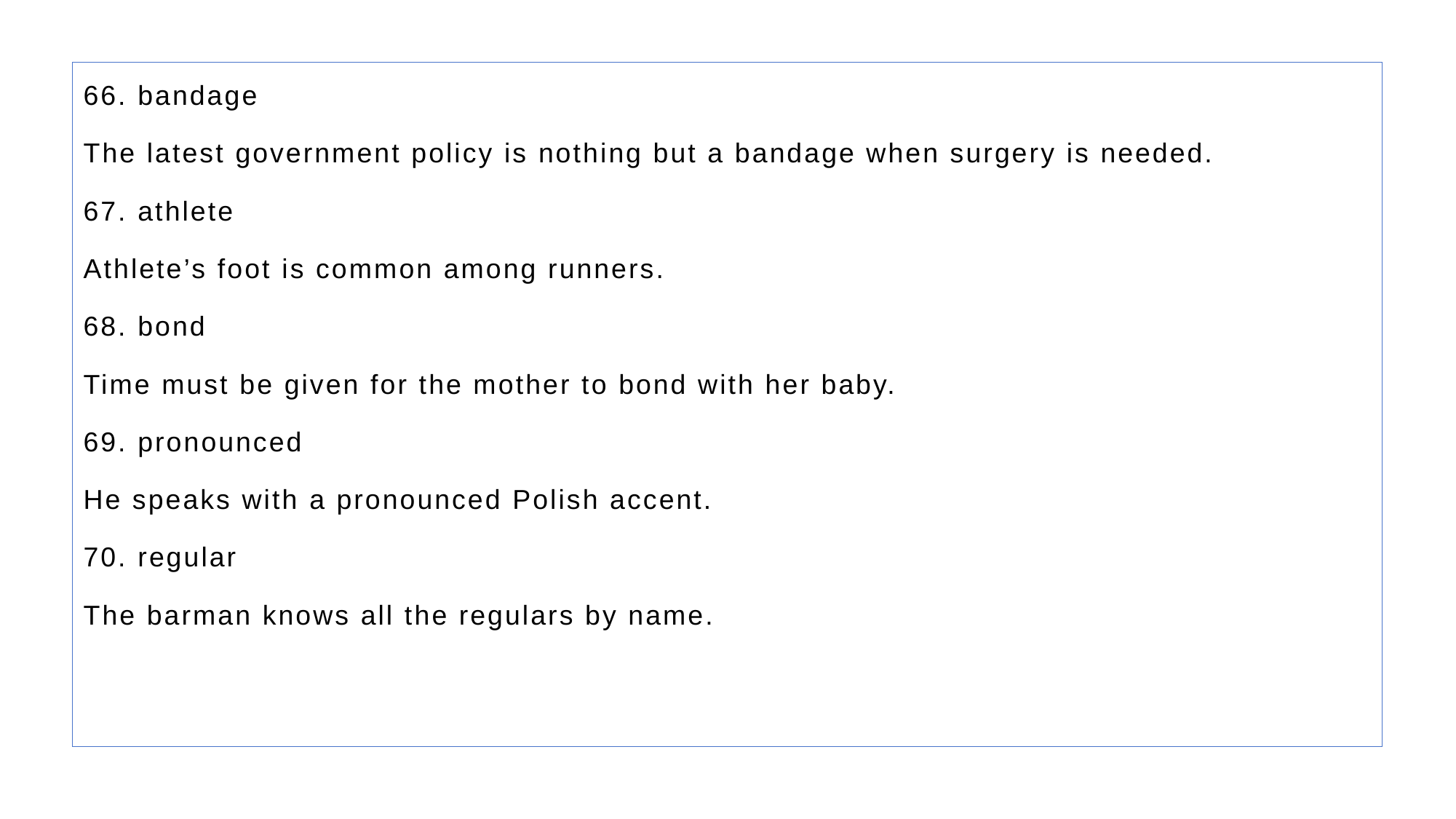

66. bandage
The latest government policy is nothing but a bandage when surgery is needed.
67. athlete
Athlete’s foot is common among runners.
68. bond
Time must be given for the mother to bond with her baby.
69. pronounced
He speaks with a pronounced Polish accent.
70. regular
The barman knows all the regulars by name.